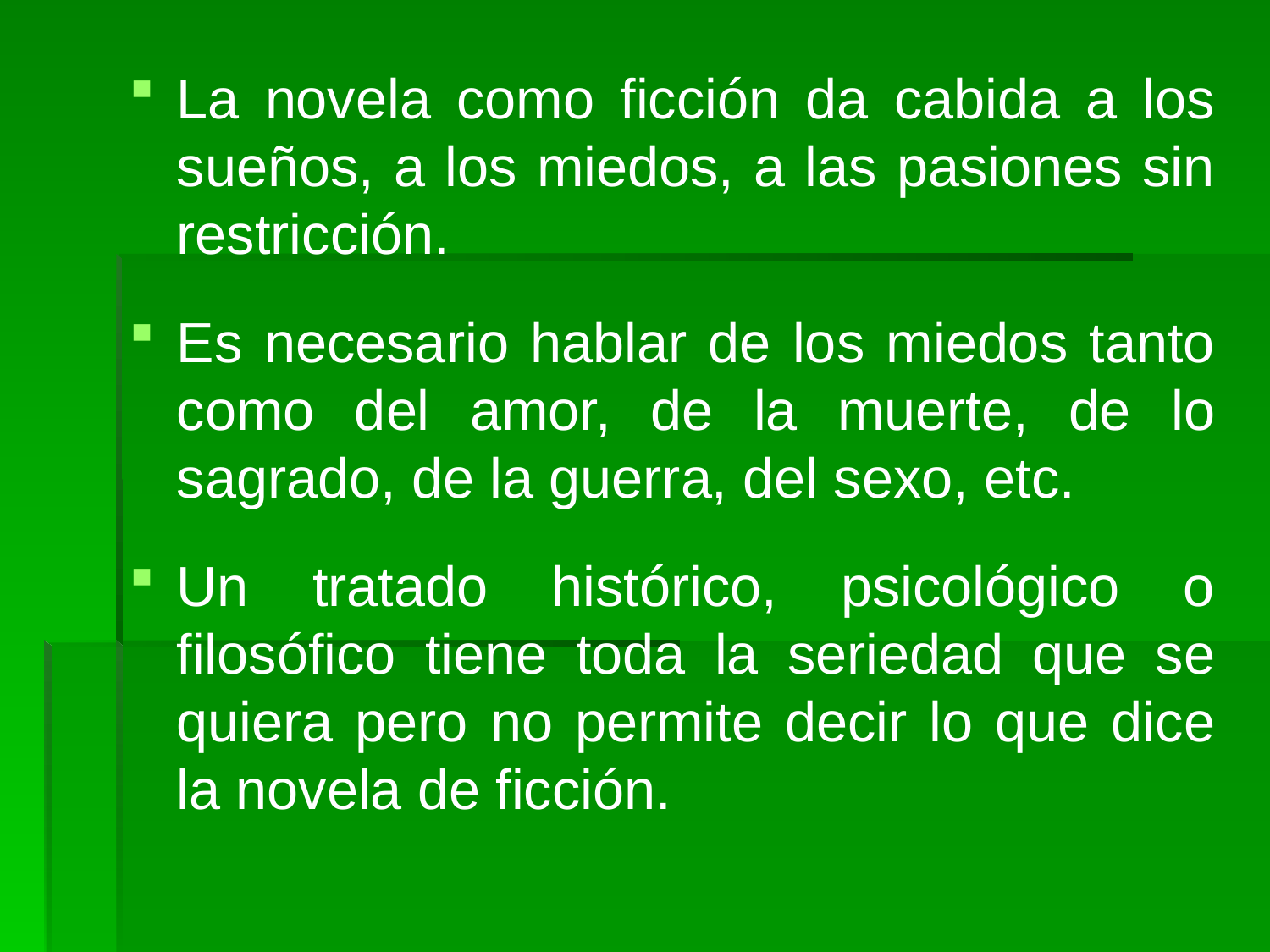

La novela como ficción da cabida a los sueños, a los miedos, a las pasiones sin restricción.

Es necesario hablar de los miedos tanto como del amor, de la muerte, de lo sagrado, de la guerra, del sexo, etc.

Un tratado histórico, psicológico o filosófico tiene toda la seriedad que se quiera pero no permite decir lo que dice la novela de ficción.